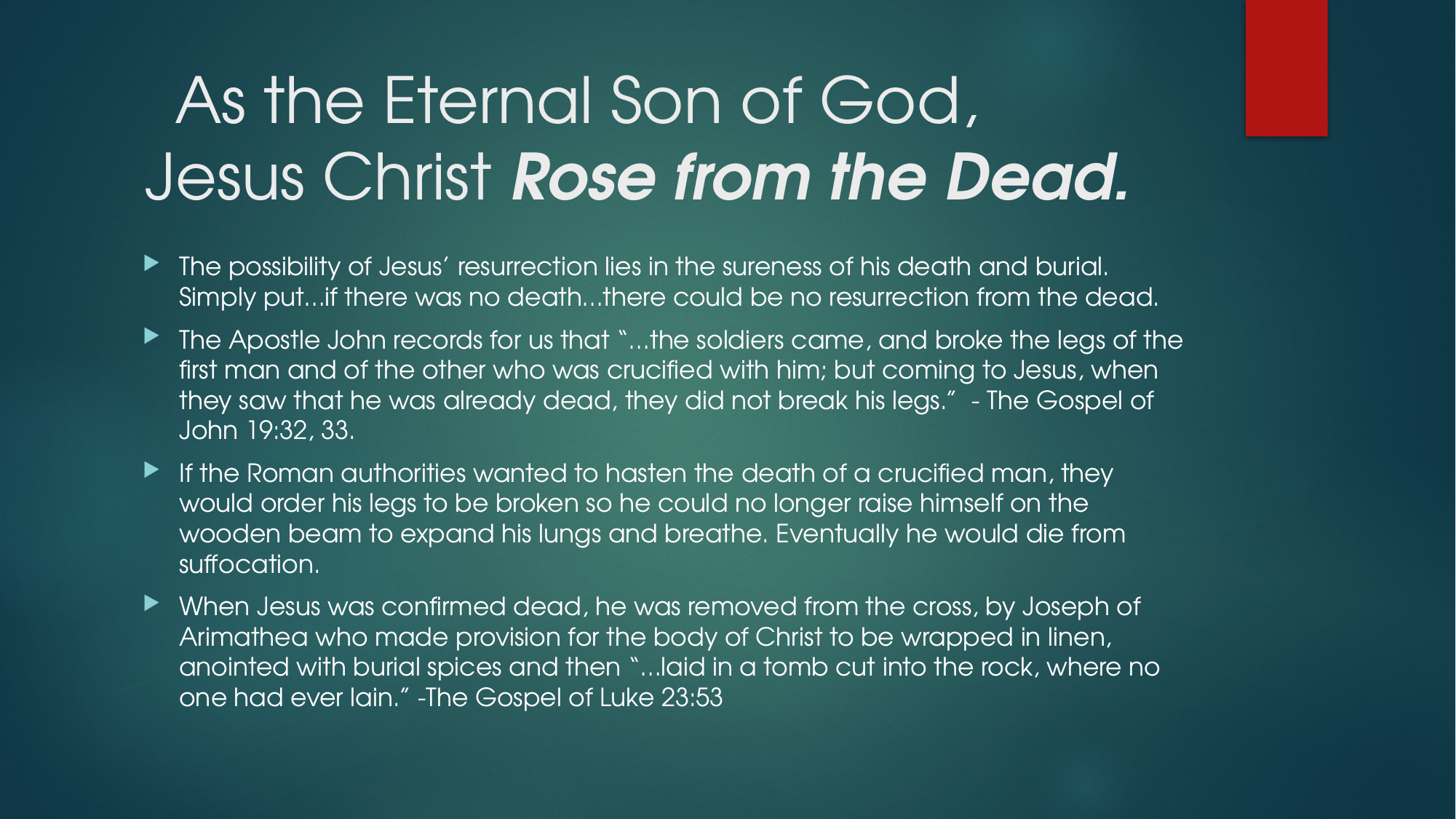

# As the Eternal Son of God,        Jesus Christ Rose from the Dead.
The possibility of Jesus’ resurrection lies in the sureness of his death and burial.  Simply put…if there was no death…there could be no resurrection from the dead.
The Apostle John records for us that “…the soldiers came, and broke the legs of the first man and of the other who was crucified with him; but coming to Jesus, when they saw that he was already dead, they did not break his legs.”  - The Gospel of John 19:32, 33.
If the Roman authorities wanted to hasten the death of a crucified man, they  would order his legs to be broken so he could no longer raise himself on the wooden beam to expand his lungs and breathe. Eventually he would die from suffocation.
When Jesus was confirmed dead, he was removed from the cross, by Joseph of Arimathea who made provision for the body of Christ to be wrapped in linen, anointed with burial spices and then “…laid in a tomb cut into the rock, where no one had ever lain.” -The Gospel of Luke 23:53